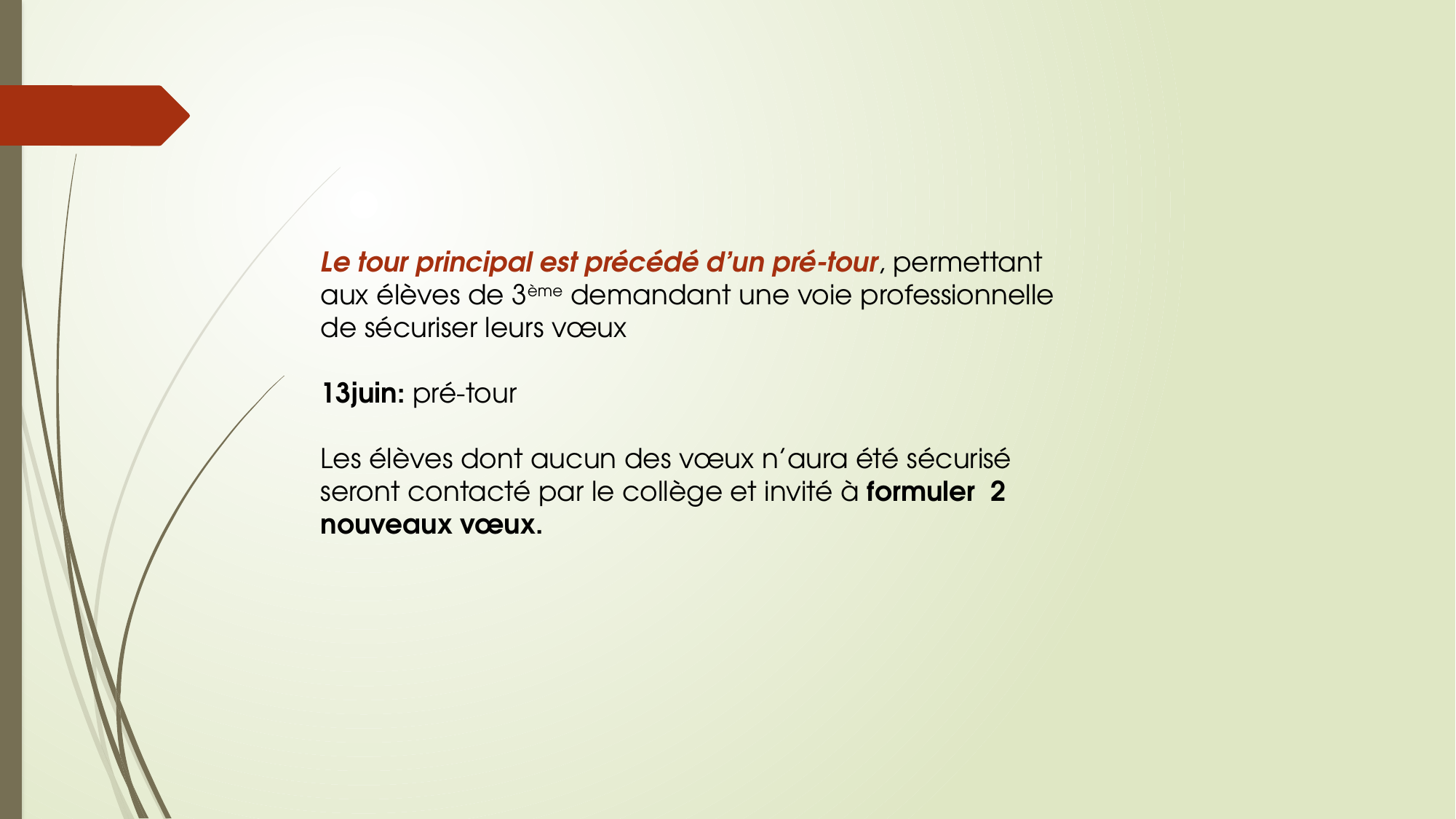

Le tour principal est précédé d’un pré-tour, permettant aux élèves de 3ème demandant une voie professionnelle de sécuriser leurs vœux

13juin: pré-tour

Les élèves dont aucun des vœux n’aura été sécurisé seront contacté par le collège et invité à formuler  2 nouveaux vœux.